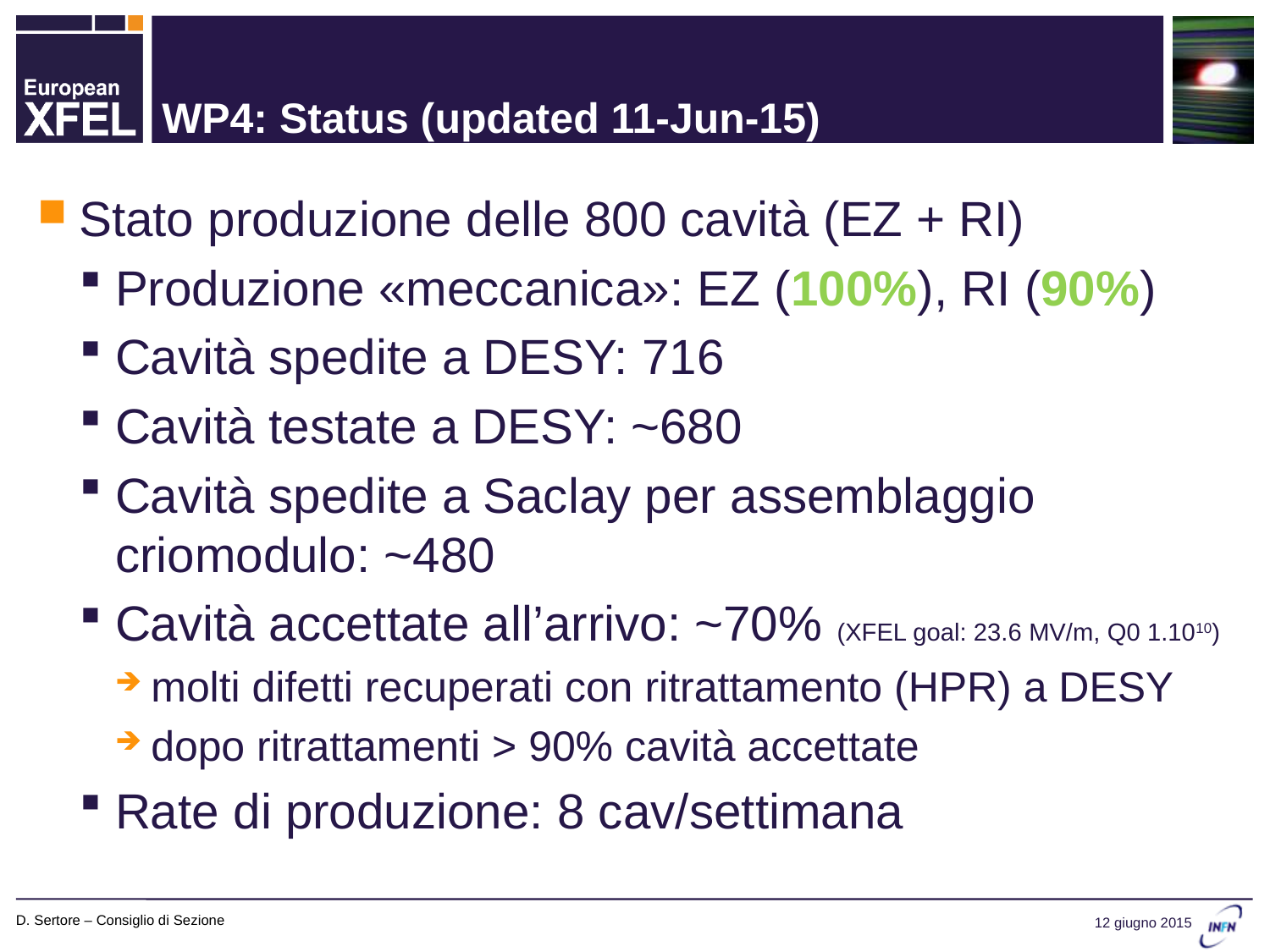

# WP4: Status (updated 11-Jun-15)
Stato produzione delle 800 cavità (EZ + RI)
Produzione «meccanica»: EZ (100%), RI (90%)
Cavità spedite a DESY: 716
Cavità testate a DESY: ~680
Cavità spedite a Saclay per assemblaggio criomodulo: ~480
Cavità accettate all’arrivo: ~70% (XFEL goal: 23.6 MV/m, Q0 1.1010)
molti difetti recuperati con ritrattamento (HPR) a DESY
dopo ritrattamenti > 90% cavità accettate
Rate di produzione: 8 cav/settimana

D. Sertore – Consiglio di Sezione
12 giugno 2015